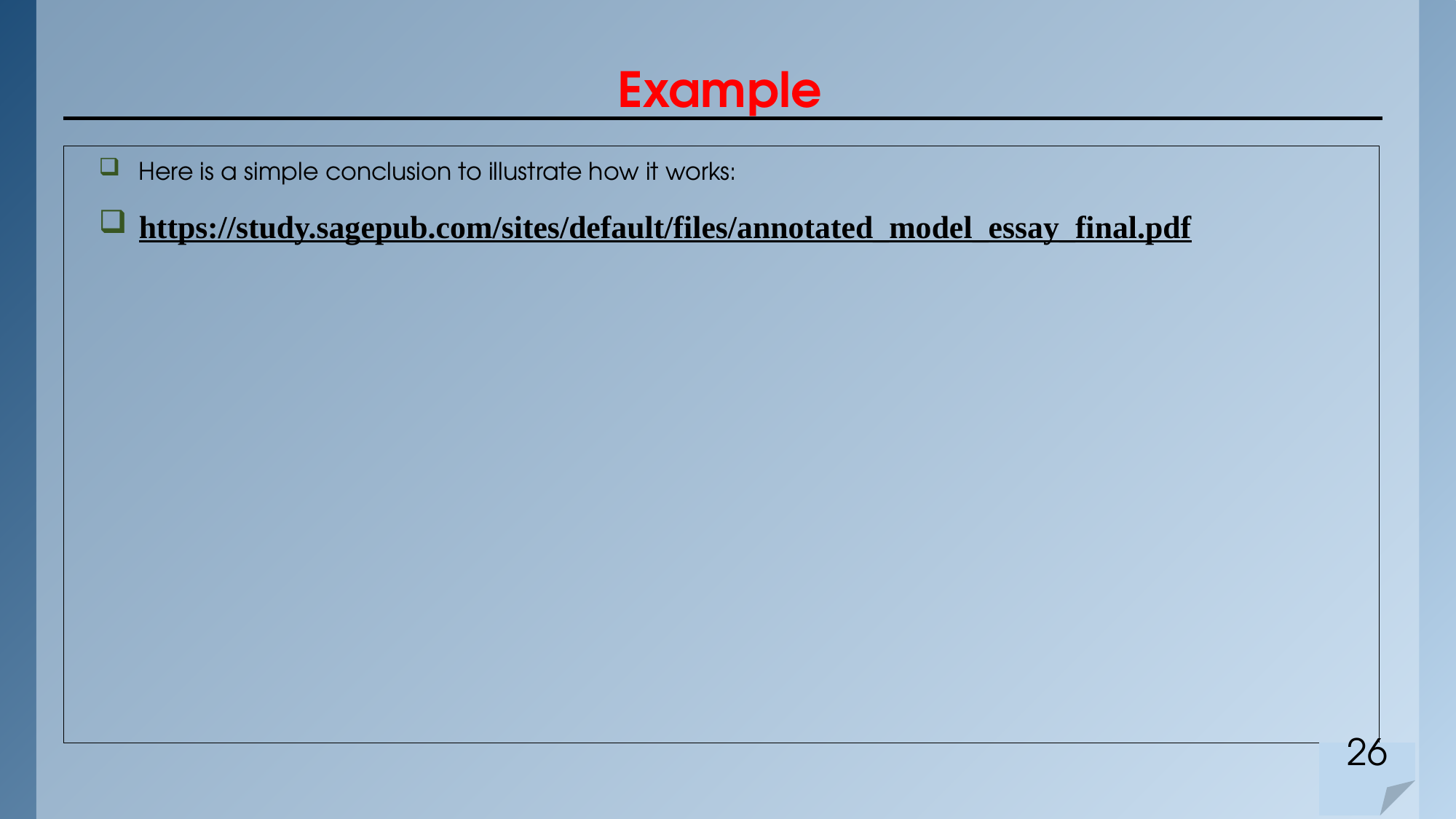

# Example
Here is a simple conclusion to illustrate how it works:
https://study.sagepub.com/sites/default/files/annotated_model_essay_final.pdf
26